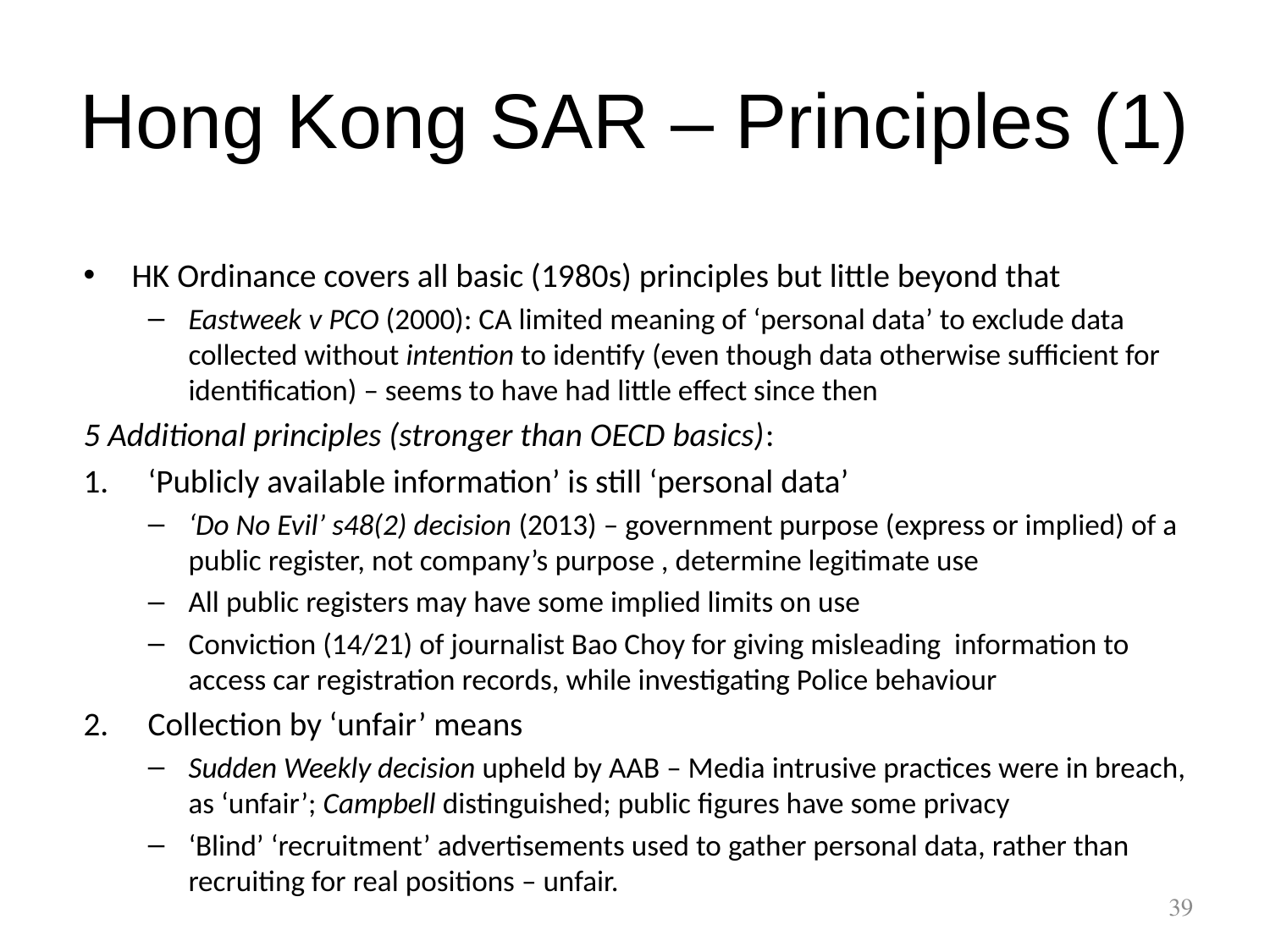

# Hong Kong SAR – Principles (1)
HK Ordinance covers all basic (1980s) principles but little beyond that
Eastweek v PCO (2000): CA limited meaning of ‘personal data’ to exclude data collected without intention to identify (even though data otherwise sufficient for identification) – seems to have had little effect since then
5 Additional principles (stronger than OECD basics):
‘Publicly available information’ is still ‘personal data’
‘Do No Evil’ s48(2) decision (2013) – government purpose (express or implied) of a public register, not company’s purpose , determine legitimate use
All public registers may have some implied limits on use
Conviction (14/21) of journalist Bao Choy for giving misleading  information to access car registration records, while investigating Police behaviour
Collection by ‘unfair’ means
Sudden Weekly decision upheld by AAB – Media intrusive practices were in breach, as ‘unfair’; Campbell distinguished; public figures have some privacy
‘Blind’ ‘recruitment’ advertisements used to gather personal data, rather than recruiting for real positions – unfair.

39